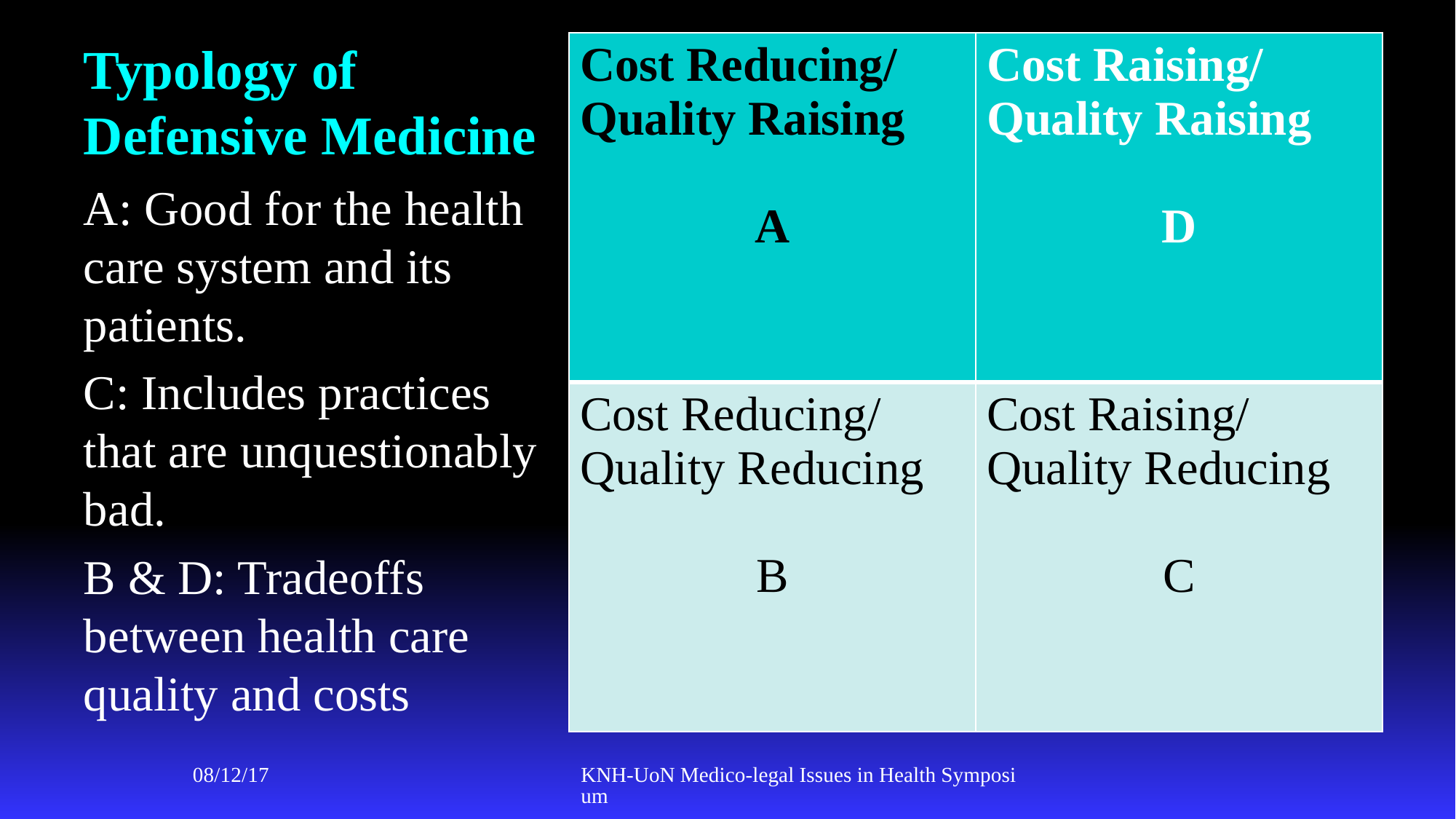

# Typology of Defensive Medicine
| Cost Reducing/ Quality Raising A | Cost Raising/ Quality Raising D |
| --- | --- |
| Cost Reducing/ Quality Reducing B | Cost Raising/ Quality Reducing C |
A: Good for the health care system and its patients.
C: Includes practices that are unquestionably bad.
B & D: Tradeoffs between health care quality and costs
08/12/17
KNH-UoN Medico-legal Issues in Health Symposium